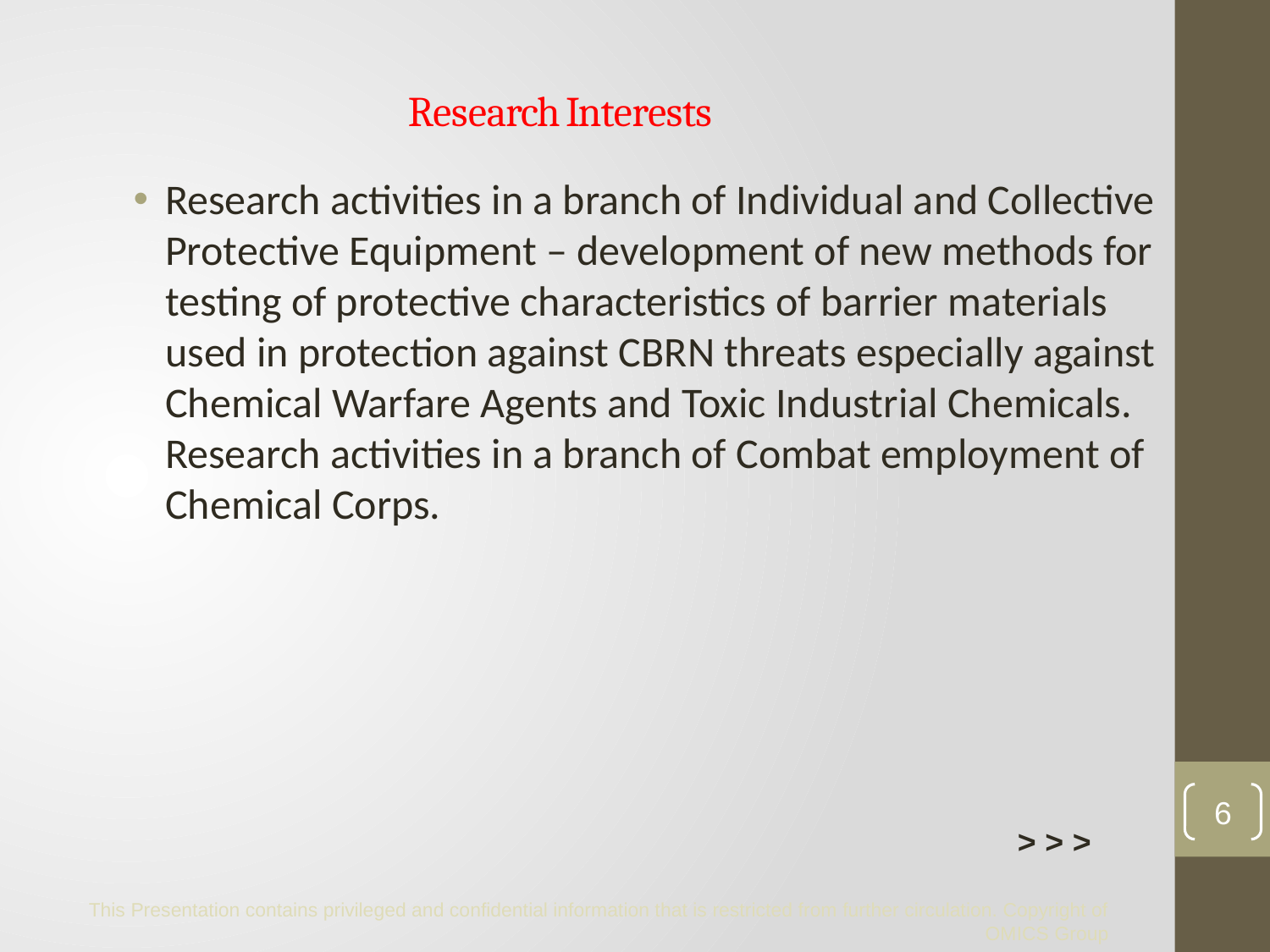

# Research Interests
Research activities in a branch of Individual and Collective Protective Equipment – development of new methods for testing of protective characteristics of barrier materials used in protection against CBRN threats especially against Chemical Warfare Agents and Toxic Industrial Chemicals. Research activities in a branch of Combat employment of Chemical Corps.
6
> > >
This Presentation contains privileged and confidential information that is restricted from further circulation. Copyright of OMICS Group